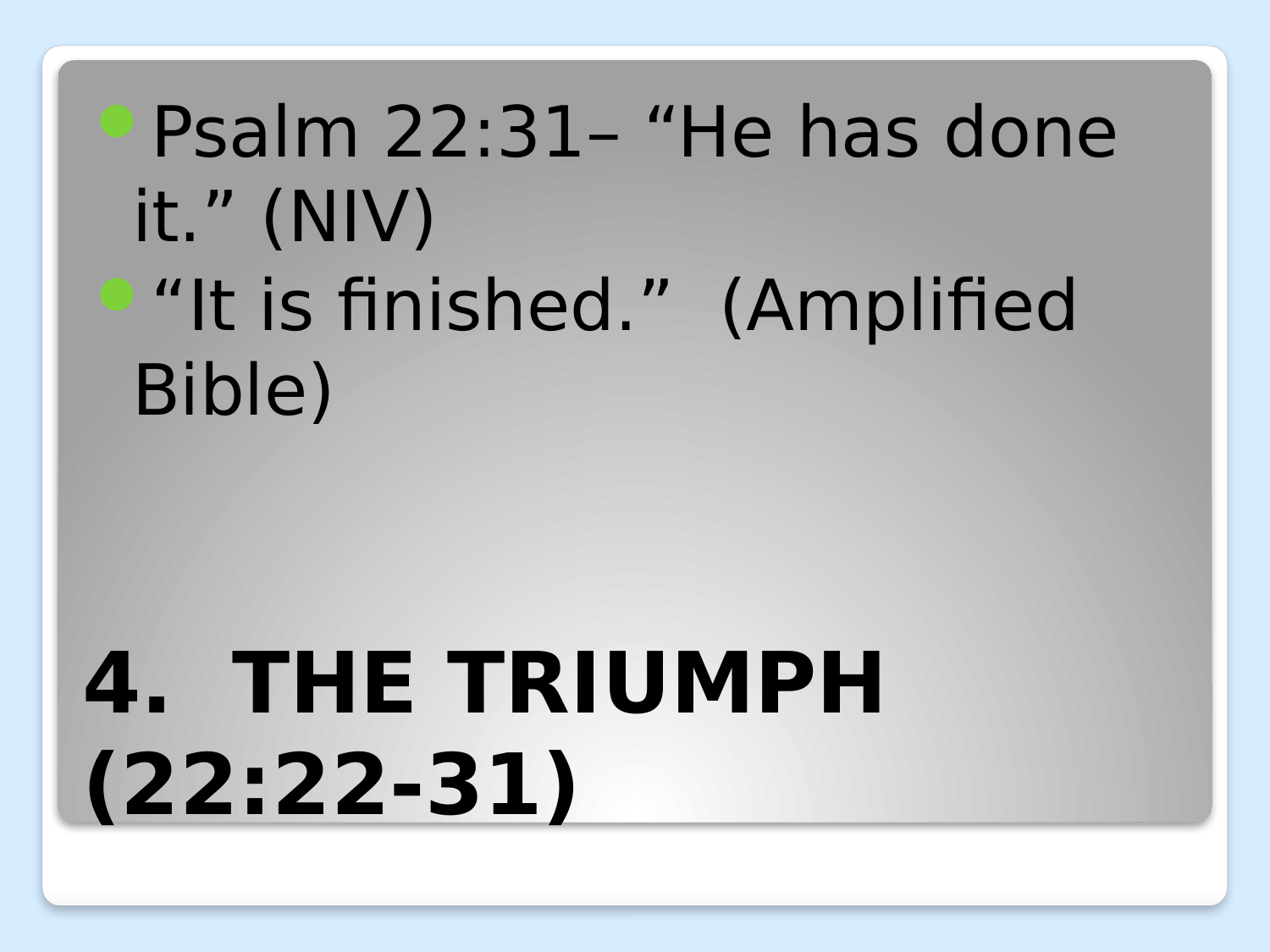

Psalm 22:31– “He has done it.” (NIV)
“It is finished.”  (Amplified Bible)
# 4.  THE TRIUMPH (22:22-31)